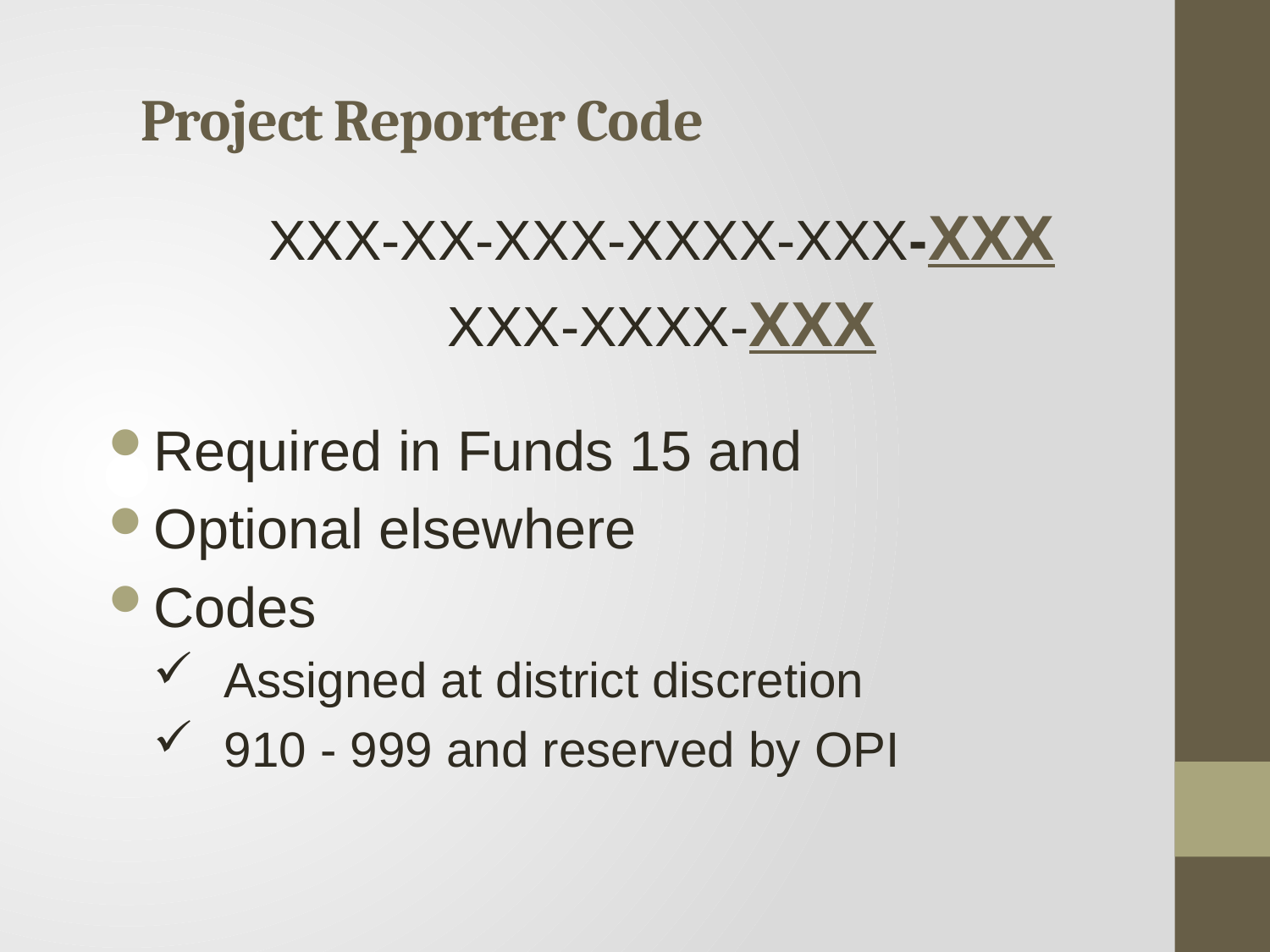

# Project Reporter Code
XXX-XX-XXX-XXXX-XXX-XXX
XXX-XXXX-XXX

Required in Funds 15 and
Optional elsewhere
Codes
Assigned at district discretion
910 - 999 and reserved by OPI